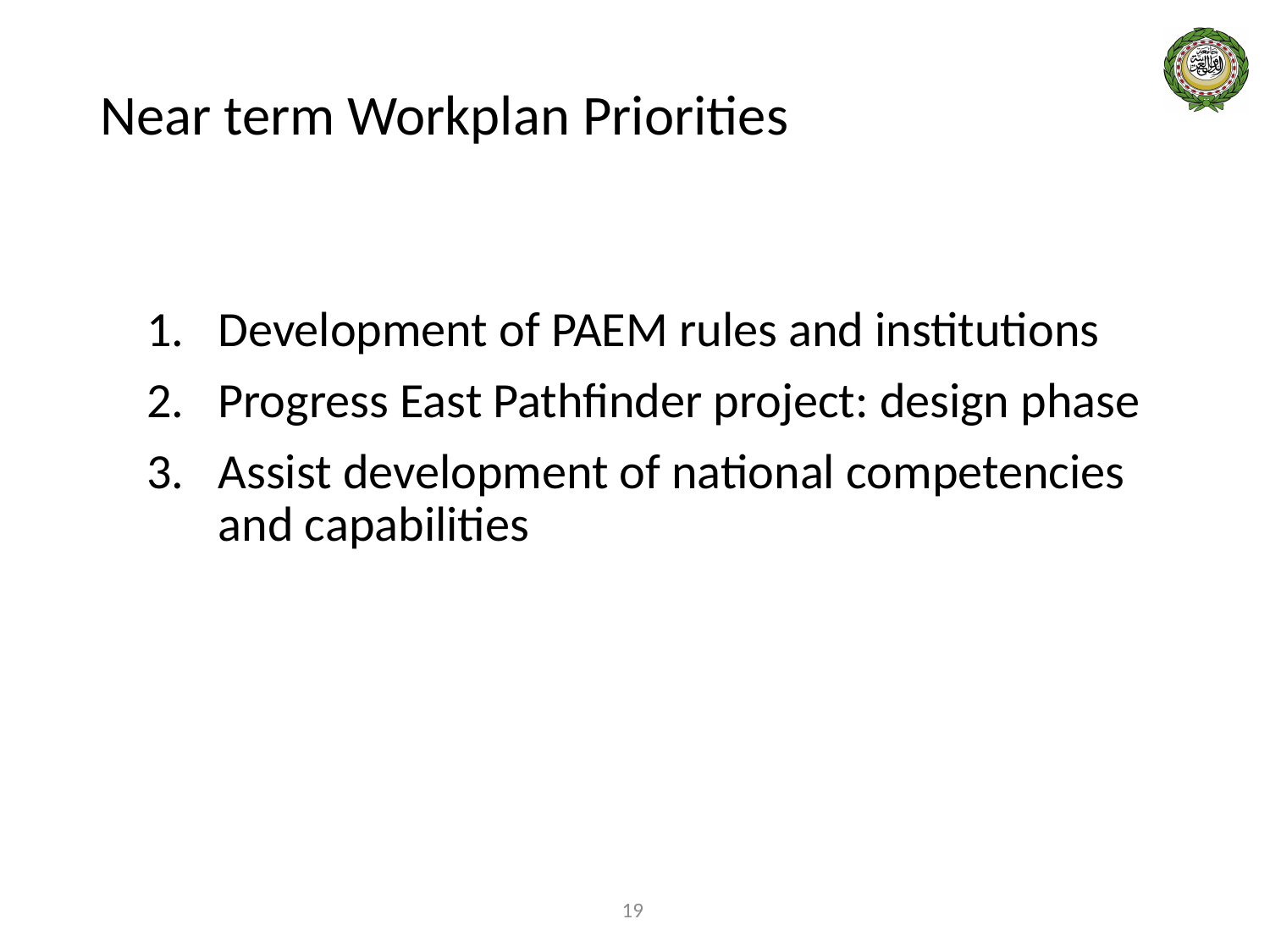

# Near term Workplan Priorities
Development of PAEM rules and institutions
Progress East Pathfinder project: design phase
Assist development of national competencies and capabilities
19